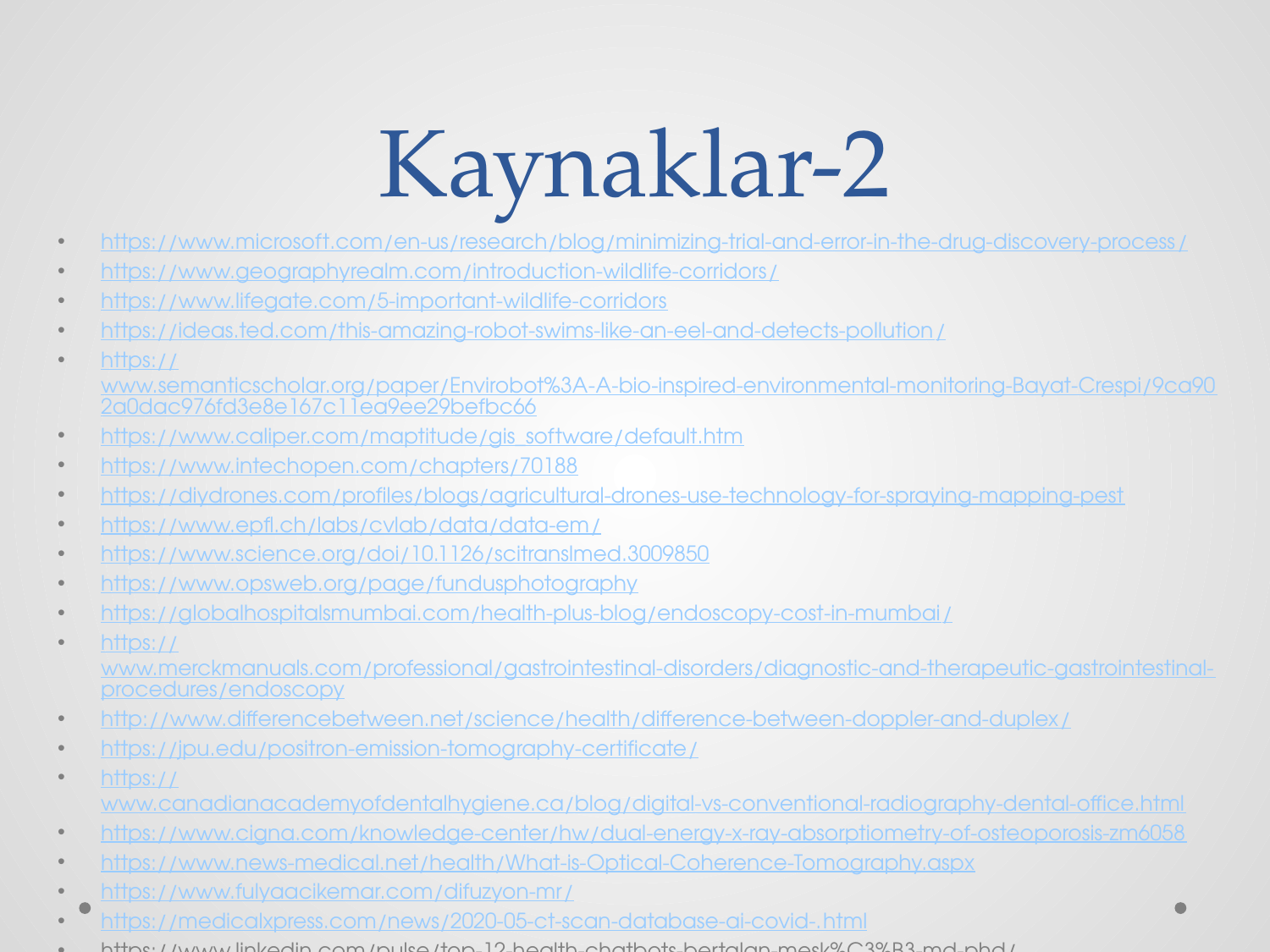

# Kaynaklar-2
https://www.microsoft.com/en-us/research/blog/minimizing-trial-and-error-in-the-drug-discovery-process/
https://www.geographyrealm.com/introduction-wildlife-corridors/
https://www.lifegate.com/5-important-wildlife-corridors
https://ideas.ted.com/this-amazing-robot-swims-like-an-eel-and-detects-pollution/
https://www.semanticscholar.org/paper/Envirobot%3A-A-bio-inspired-environmental-monitoring-Bayat-Crespi/9ca902a0dac976fd3e8e167c11ea9ee29befbc66
https://www.caliper.com/maptitude/gis_software/default.htm
https://www.intechopen.com/chapters/70188
https://diydrones.com/profiles/blogs/agricultural-drones-use-technology-for-spraying-mapping-pest
https://www.epfl.ch/labs/cvlab/data/data-em/
https://www.science.org/doi/10.1126/scitranslmed.3009850
https://www.opsweb.org/page/fundusphotography
https://globalhospitalsmumbai.com/health-plus-blog/endoscopy-cost-in-mumbai/
https://www.merckmanuals.com/professional/gastrointestinal-disorders/diagnostic-and-therapeutic-gastrointestinal-procedures/endoscopy
http://www.differencebetween.net/science/health/difference-between-doppler-and-duplex/
https://jpu.edu/positron-emission-tomography-certificate/
https://www.canadianacademyofdentalhygiene.ca/blog/digital-vs-conventional-radiography-dental-office.html
https://www.cigna.com/knowledge-center/hw/dual-energy-x-ray-absorptiometry-of-osteoporosis-zm6058
https://www.news-medical.net/health/What-is-Optical-Coherence-Tomography.aspx
https://www.fulyaacikemar.com/difuzyon-mr/
https://medicalxpress.com/news/2020-05-ct-scan-database-ai-covid-.html
https://www.linkedin.com/pulse/top-12-health-chatbots-bertalan-mesk%C3%B3-md-phd/